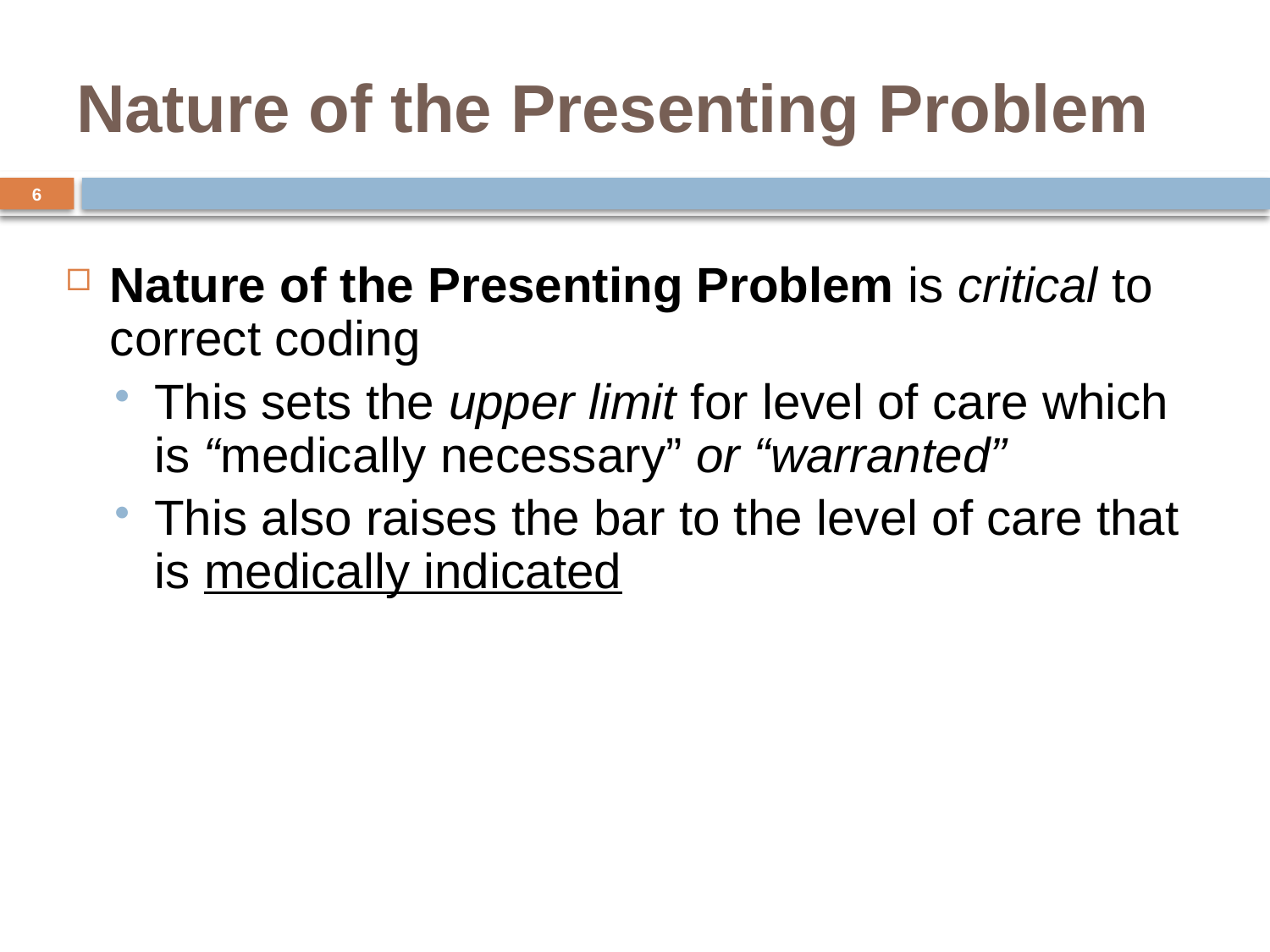

# Nature of the Presenting Problem
6
Nature of the Presenting Problem is critical to correct coding
This sets the upper limit for level of care which is “medically necessary” or “warranted”
This also raises the bar to the level of care that is medically indicated